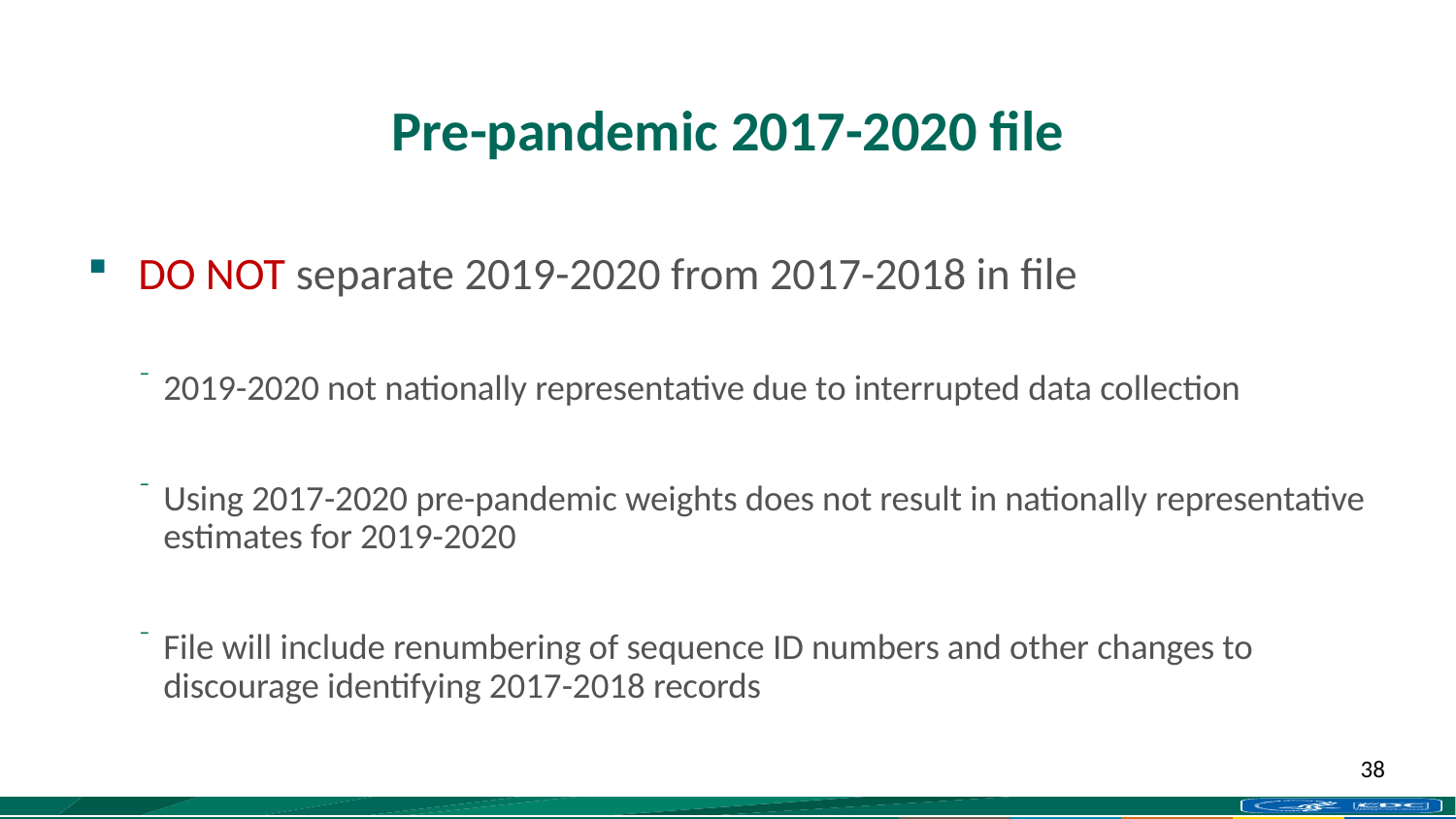

# Pre-pandemic 2017-2020 file

DO NOT separate 2019-2020 from 2017-2018 in file

2019-2020 not nationally representative due to interrupted data collection

Using 2017-2020 pre-pandemic weights does not result in nationally representative estimates for 2019-2020

File will include renumbering of sequence ID numbers and other changes to discourage identifying 2017-2018 records